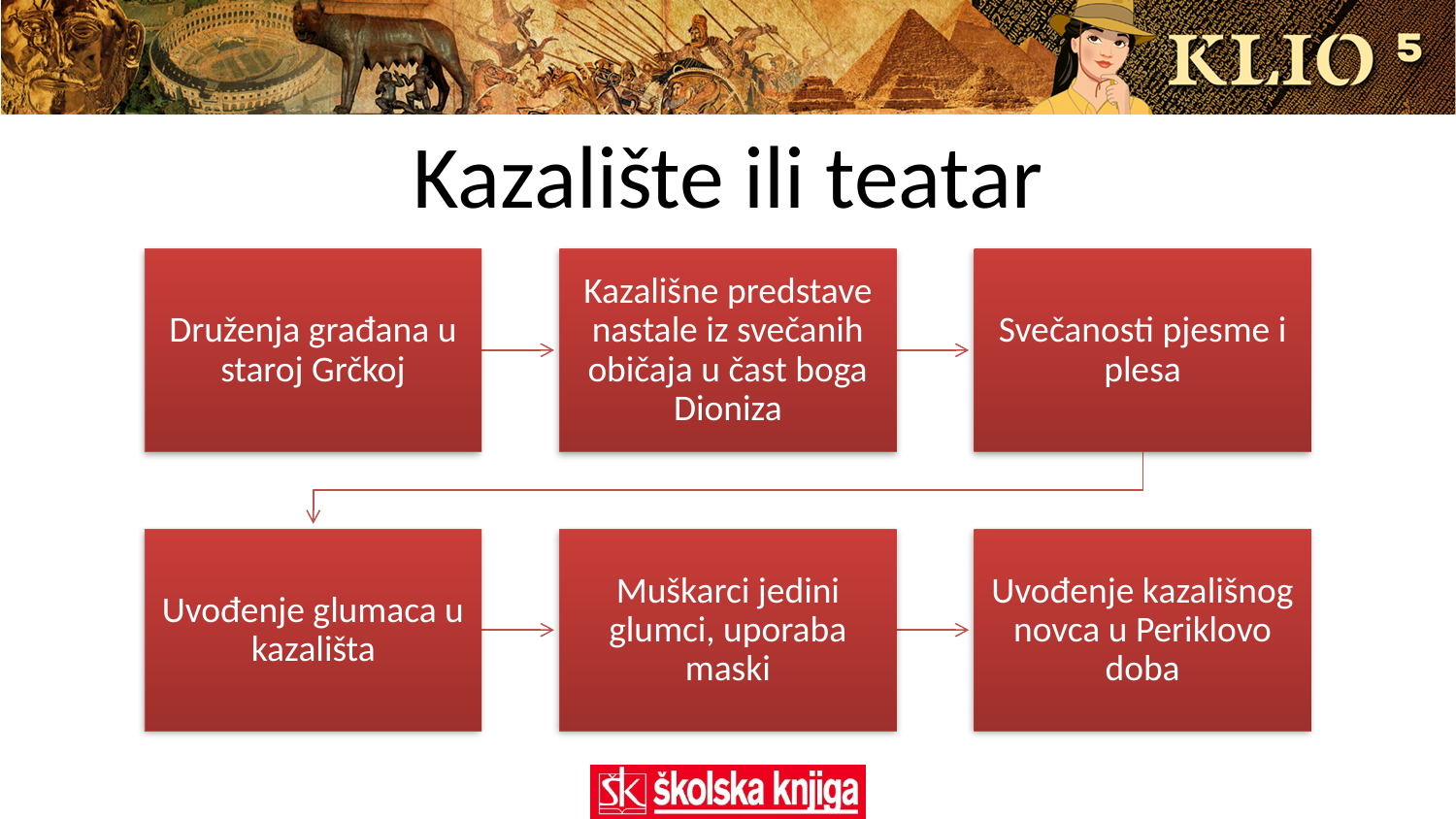

# Kazalište ili teatar

Druženja građana u staroj Grčkoj

Kazališne predstave nastale iz svečanih običaja u čast boga Dioniza

Svečanosti pjesme i plesa

Uvođenje glumaca u kazališta

Muškarci jedini glumci, uporaba maski
Uvođenje kazališnog novca u Periklovo doba